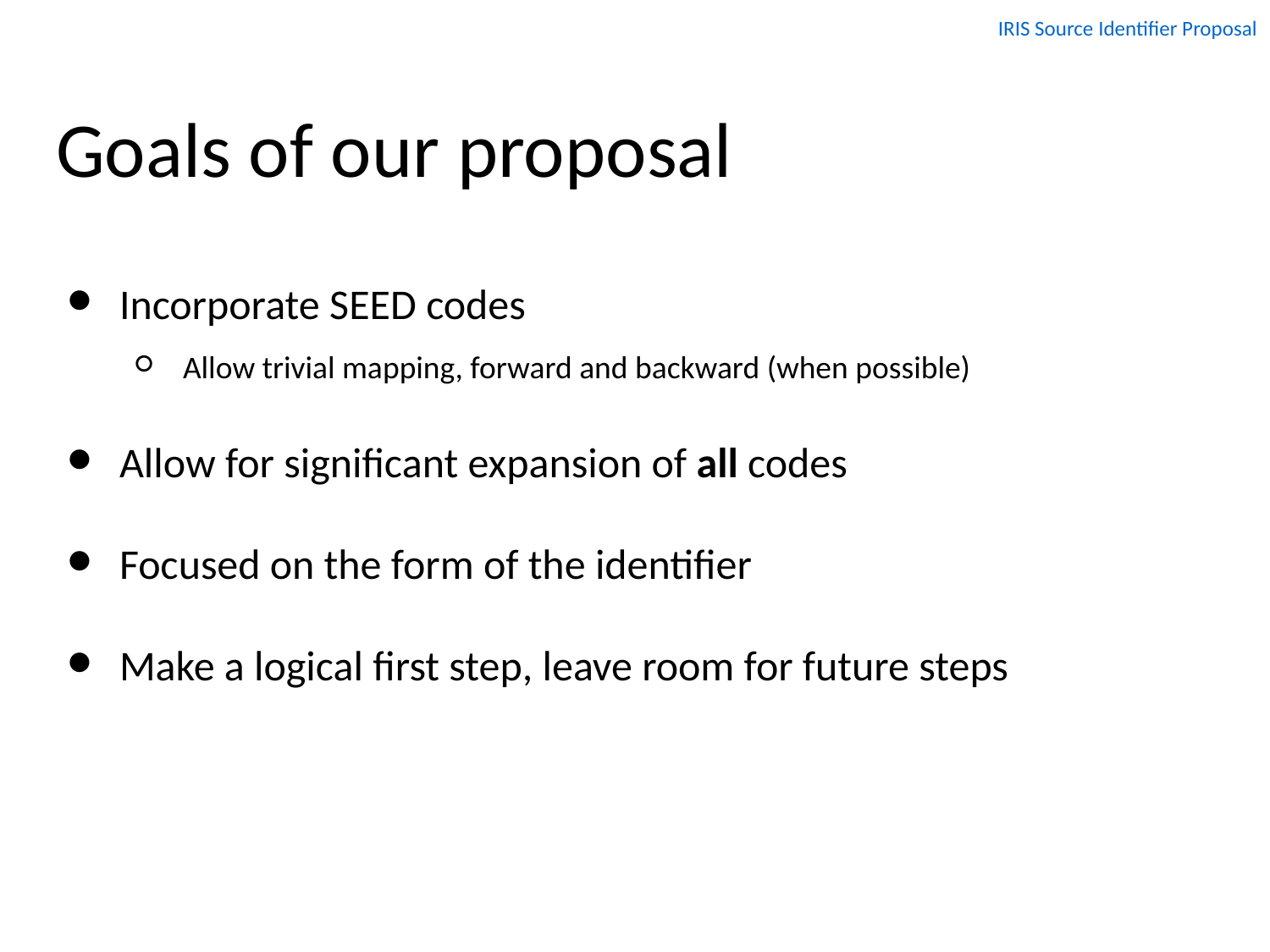

IRIS Source Identifier Proposal
# Goals of our proposal
Incorporate SEED codes
Allow trivial mapping, forward and backward (when possible)
Allow for significant expansion of all codes
Focused on the form of the identifier
Make a logical first step, leave room for future steps